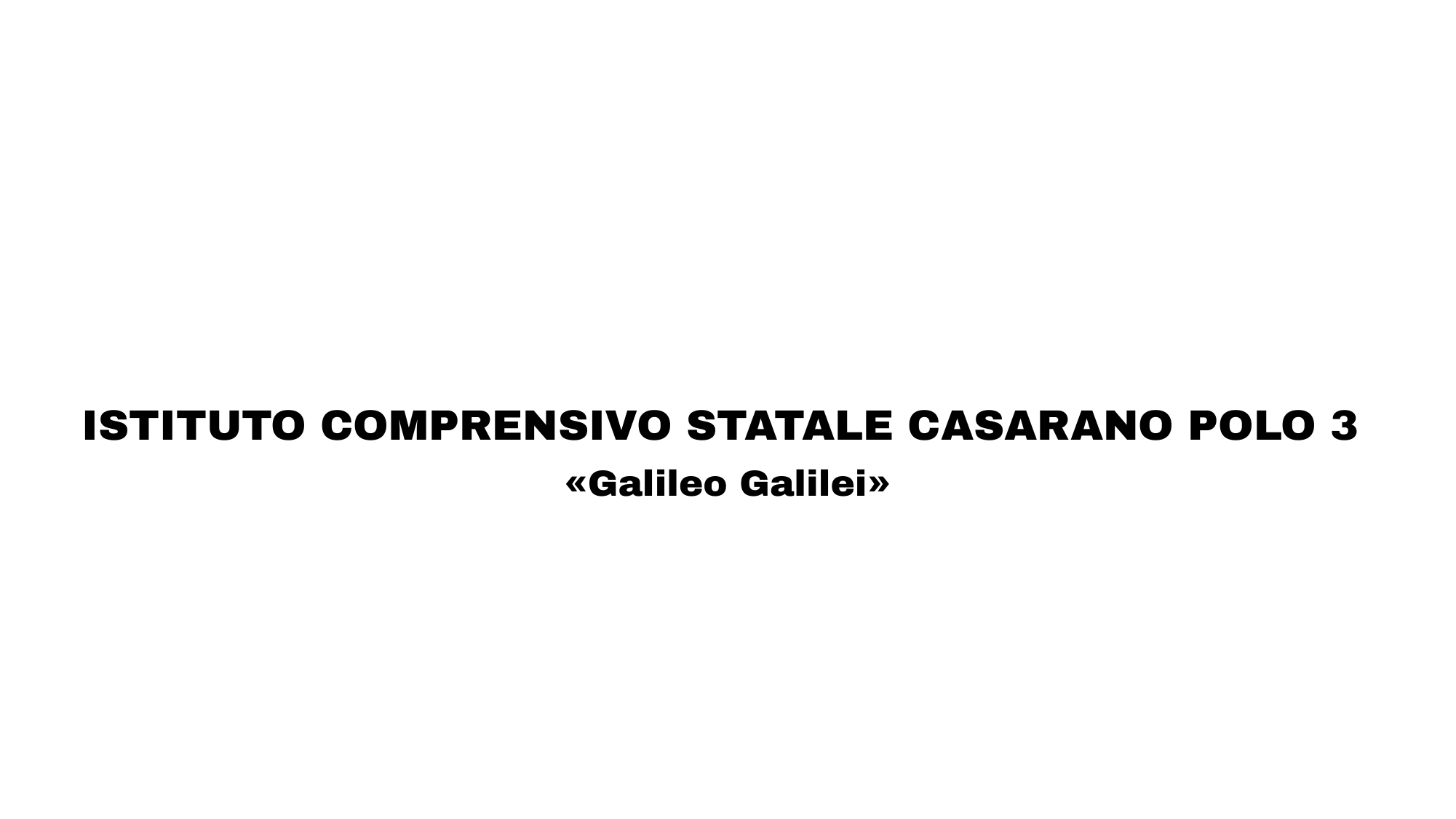

ISTITUTO COMPRENSIVO STATALE CASARANO POLO 3
«Galileo Galilei»